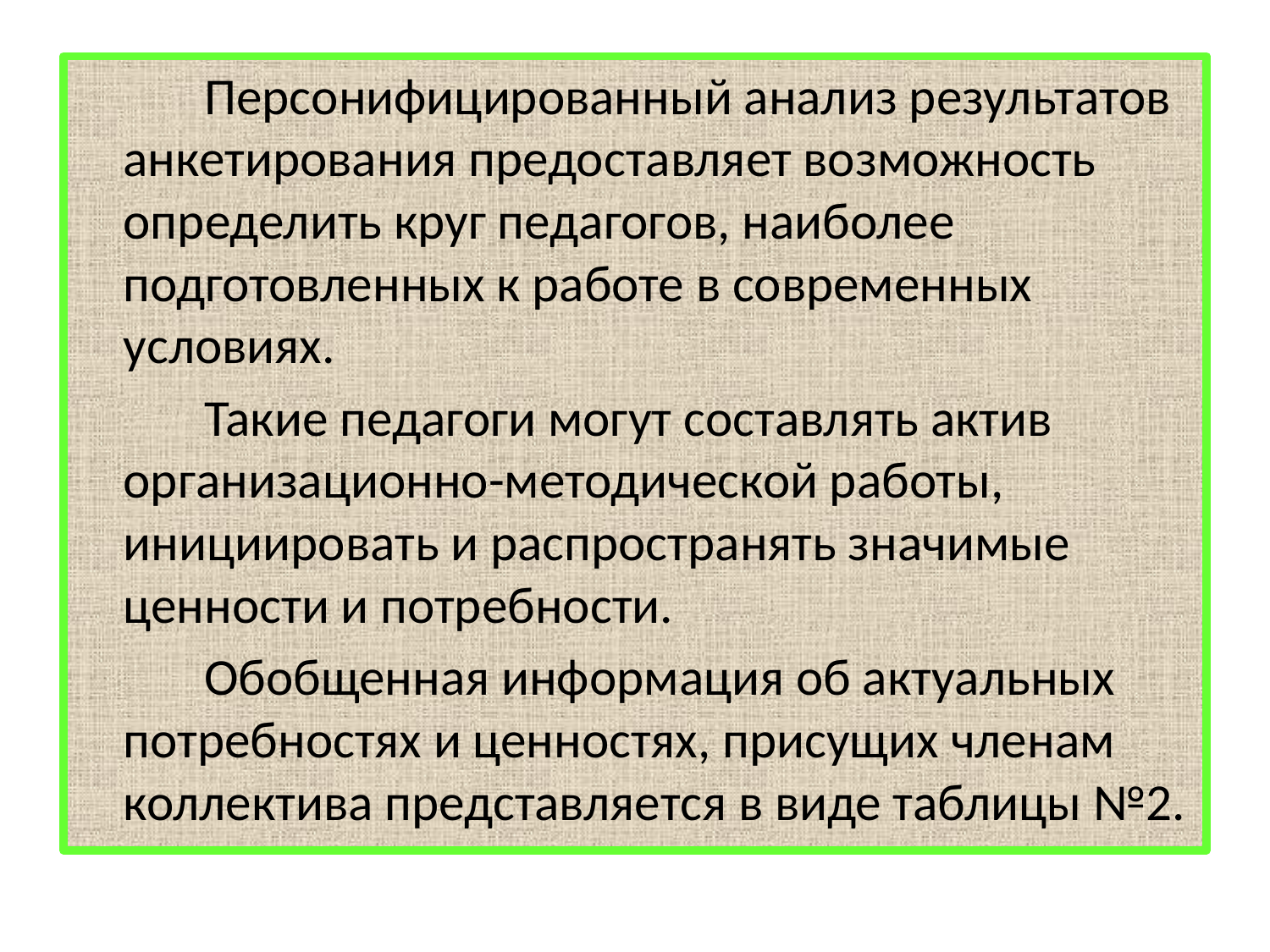

Персонифицированный анализ результатов  анкетирования предоставляет возможность определить круг педагогов, наиболее подготовленных к работе в современных условиях.
           Такие педагоги могут составлять актив организационно-методической работы, инициировать и распространять значимые ценности и потребности.
           Обобщенная информация об актуальных потребностях и ценностях, присущих членам коллектива представляется в виде таблицы №2.